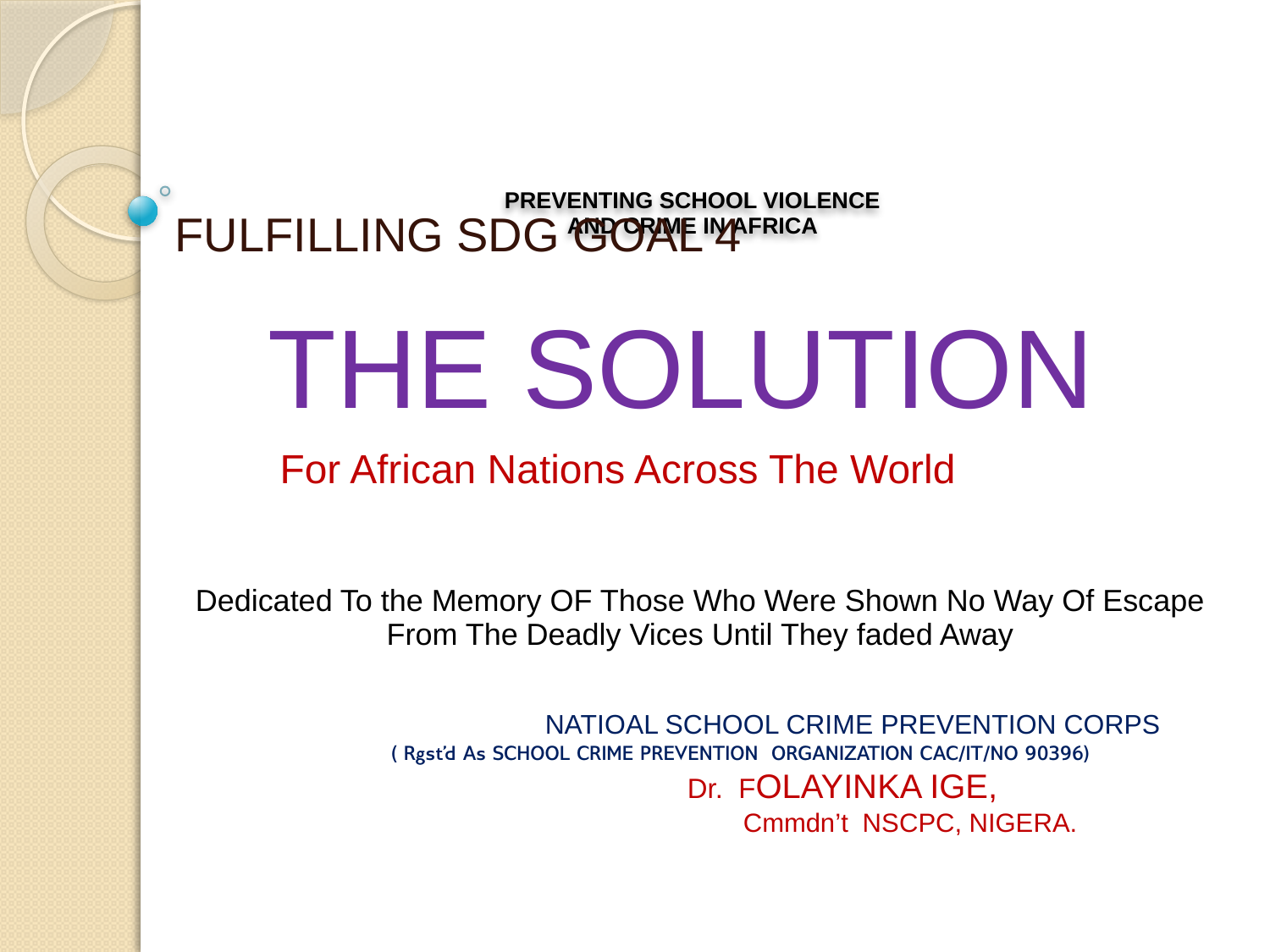

# PREVENTING SCHOOL VIOLENCE AND CRIME IN AFRICA

FULFILLING SDG GOAL 4

   THE SOLUTION
       For African Nations Across The World

Dedicated To the Memory OF Those Who Were Shown No Way Of Escape From The Deadly Vices Until They faded Away

                                 NATIOAL SCHOOL CRIME PREVENTION CORPS
                                 ( Rgst’d As SCHOOL CRIME PREVENTION  ORGANIZATION CAC/IT/NO 90396)
                   	                                       Dr.  FOLAYINKA IGE,
                                                                               Cmmdn’t  NSCPC, NIGERA.